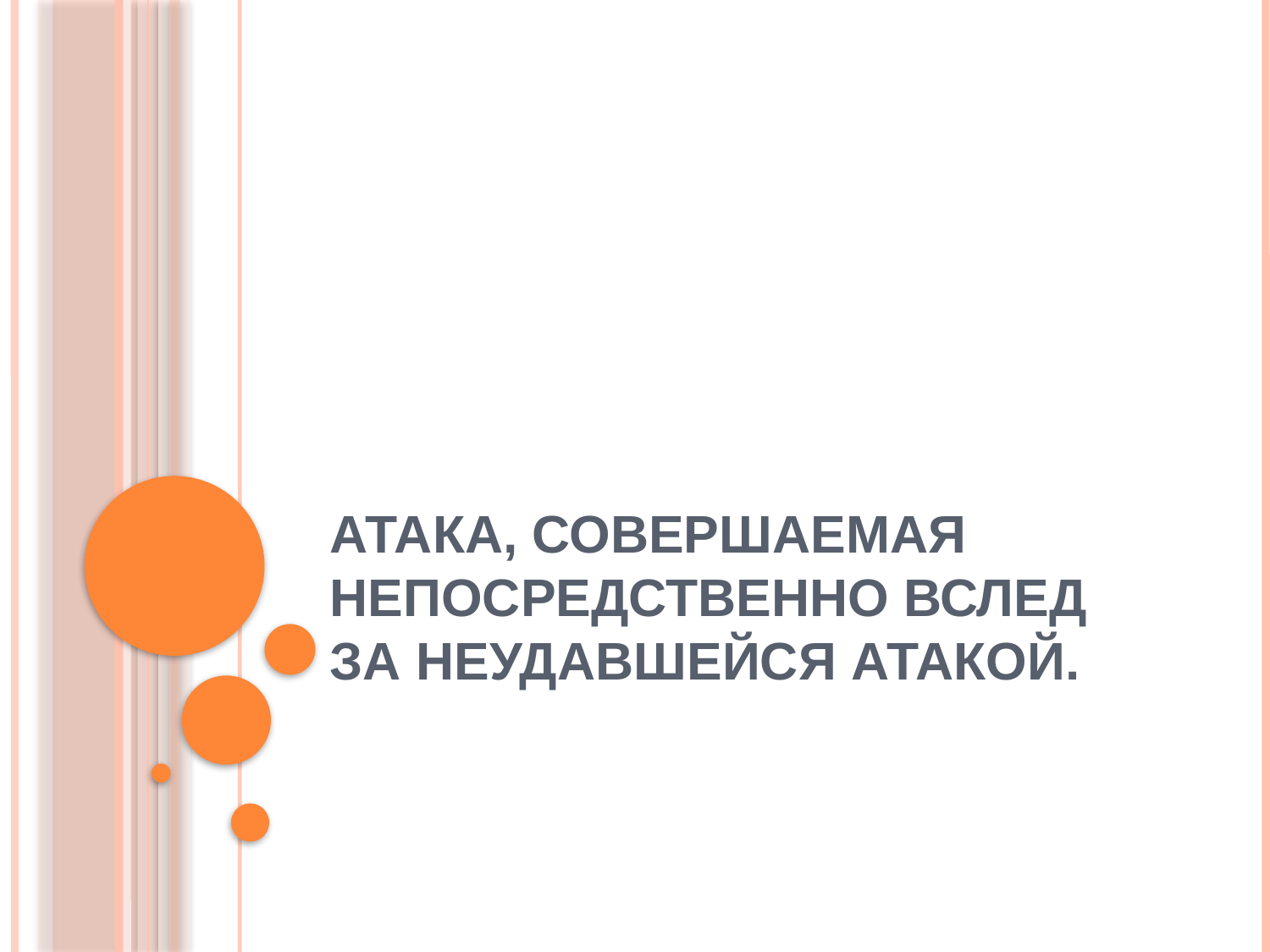

# Атака, совершаемая непосредственно вслед за неудавшейся атакой.